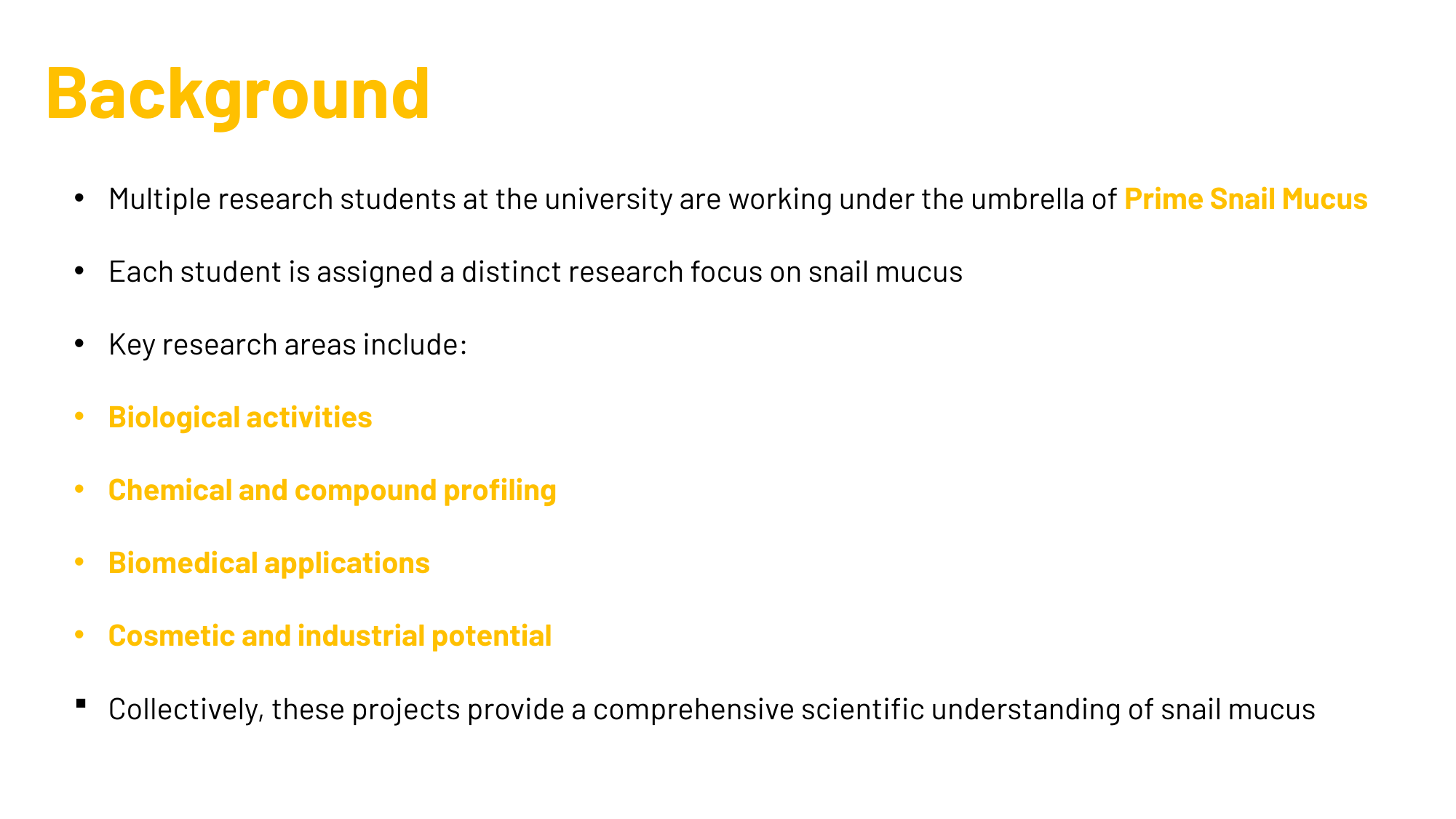

# Background
Multiple research students at the university are working under the umbrella of Prime Snail Mucus

Each student is assigned a distinct research focus on snail mucus

Key research areas include:

Biological activities

Chemical and compound profiling

Biomedical applications

Cosmetic and industrial potential

Collectively, these projects provide a comprehensive scientific understanding of snail mucus